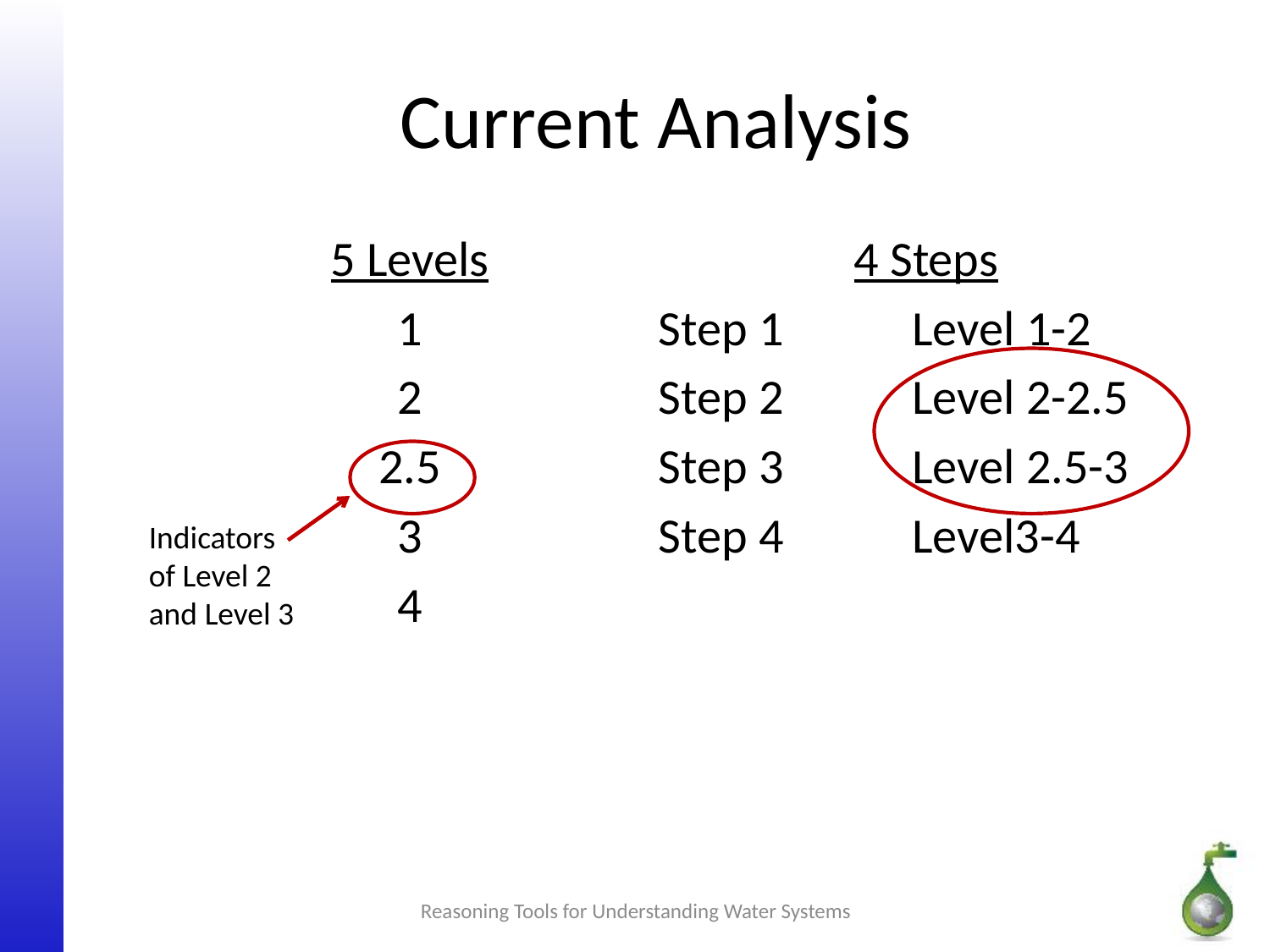

# Current Analysis
5 Levels
1
2
2.5
3
4

4 Steps
Step 1 	Level 1-2
Step 2 	Level 2-2.5
Step 3 	Level 2.5-3
Step 4 	Level3-4

Indicators of Level 2 and Level 3

Reasoning Tools for Understanding Water Systems